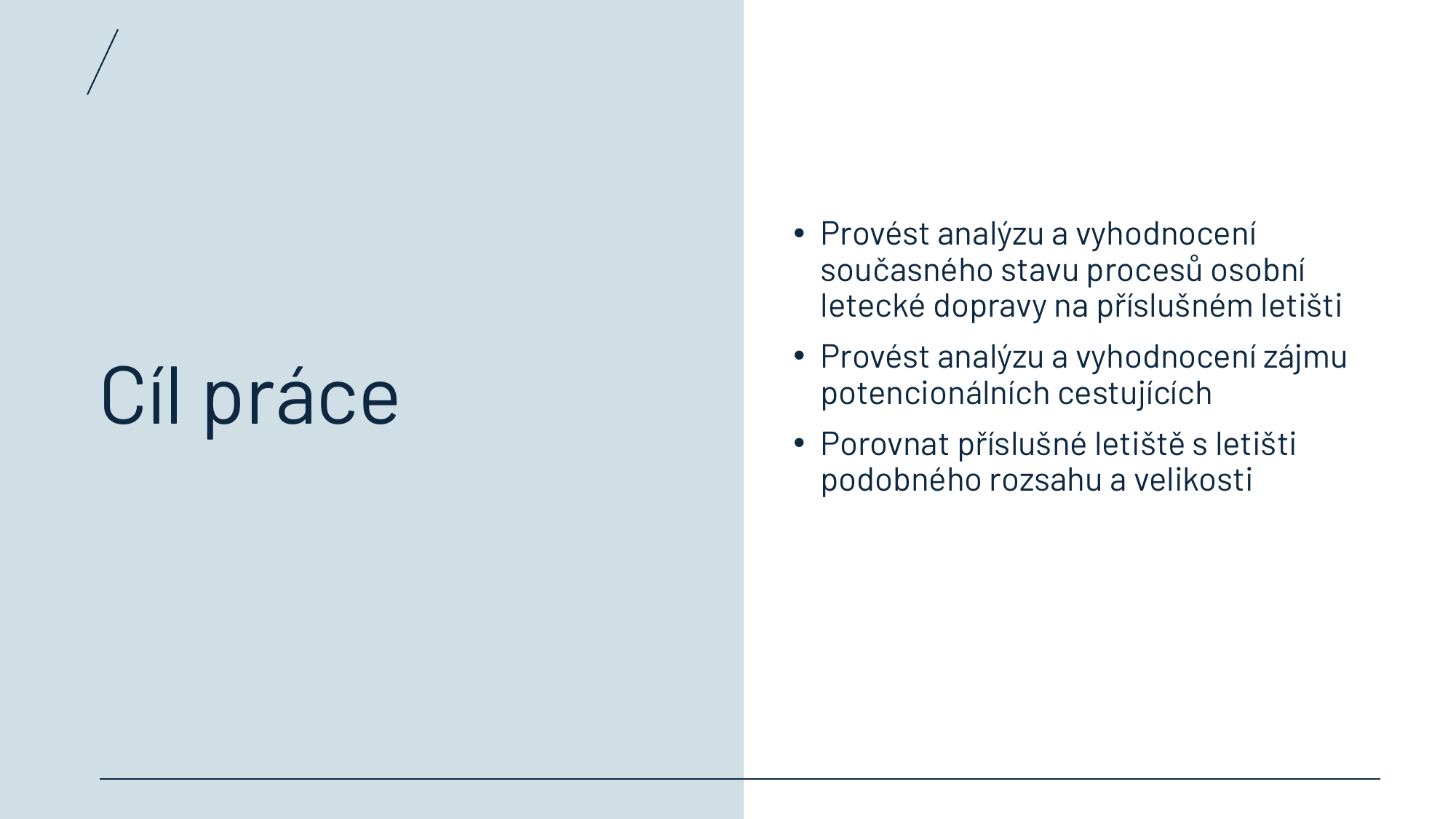

# Cíl práce
Provést analýzu a vyhodnocení současného stavu procesů osobní letecké dopravy na příslušném letišti
Provést analýzu a vyhodnocení zájmu potencionálních cestujících
Porovnat příslušné letiště s letišti podobného rozsahu a velikosti